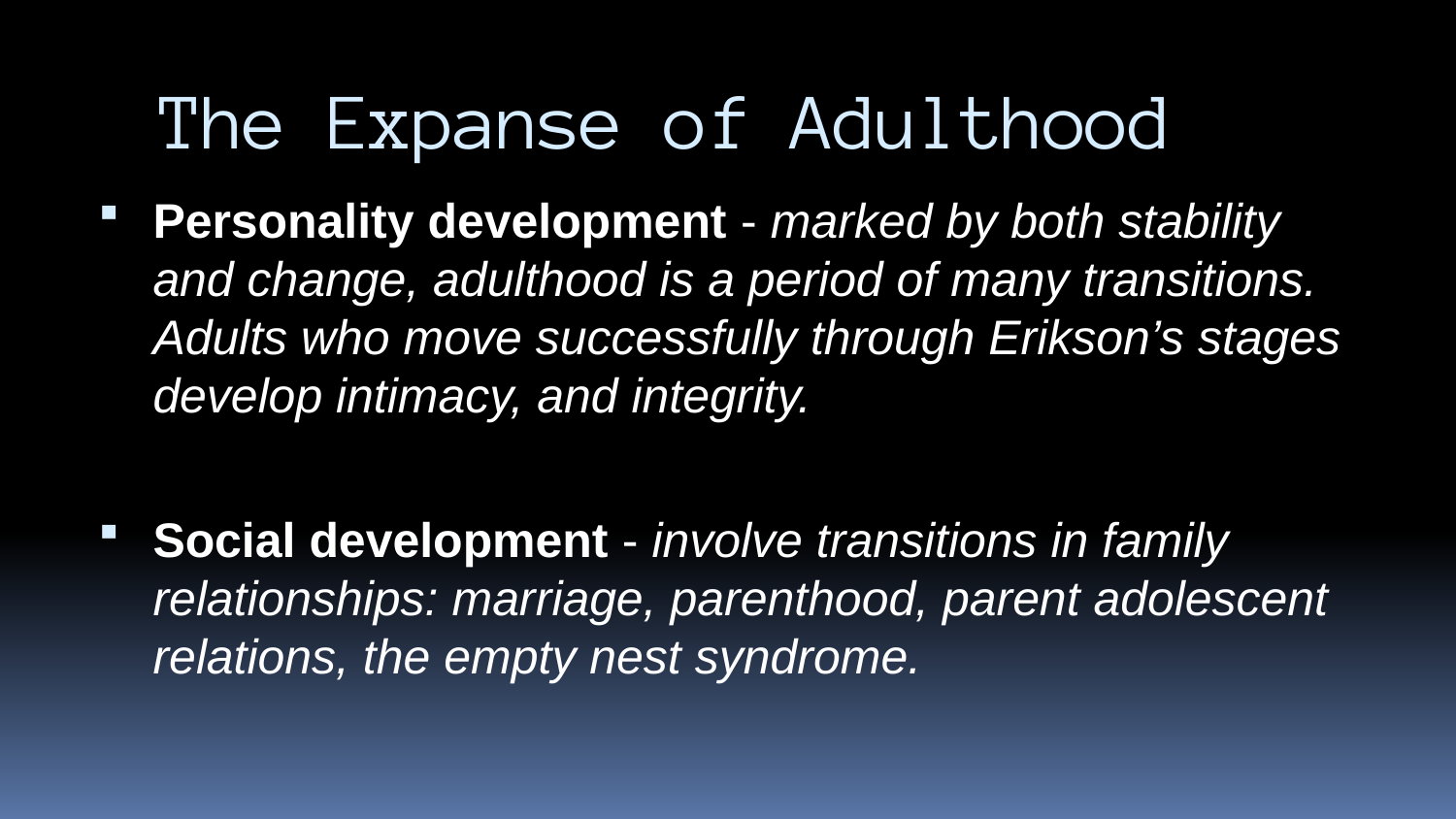

# The Expanse of Adulthood
Personality development - marked by both stability and change, adulthood is a period of many transitions. Adults who move successfully through Erikson’s stages develop intimacy, and integrity.

Social development - involve transitions in family relationships: marriage, parenthood, parent adolescent relations, the empty nest syndrome.